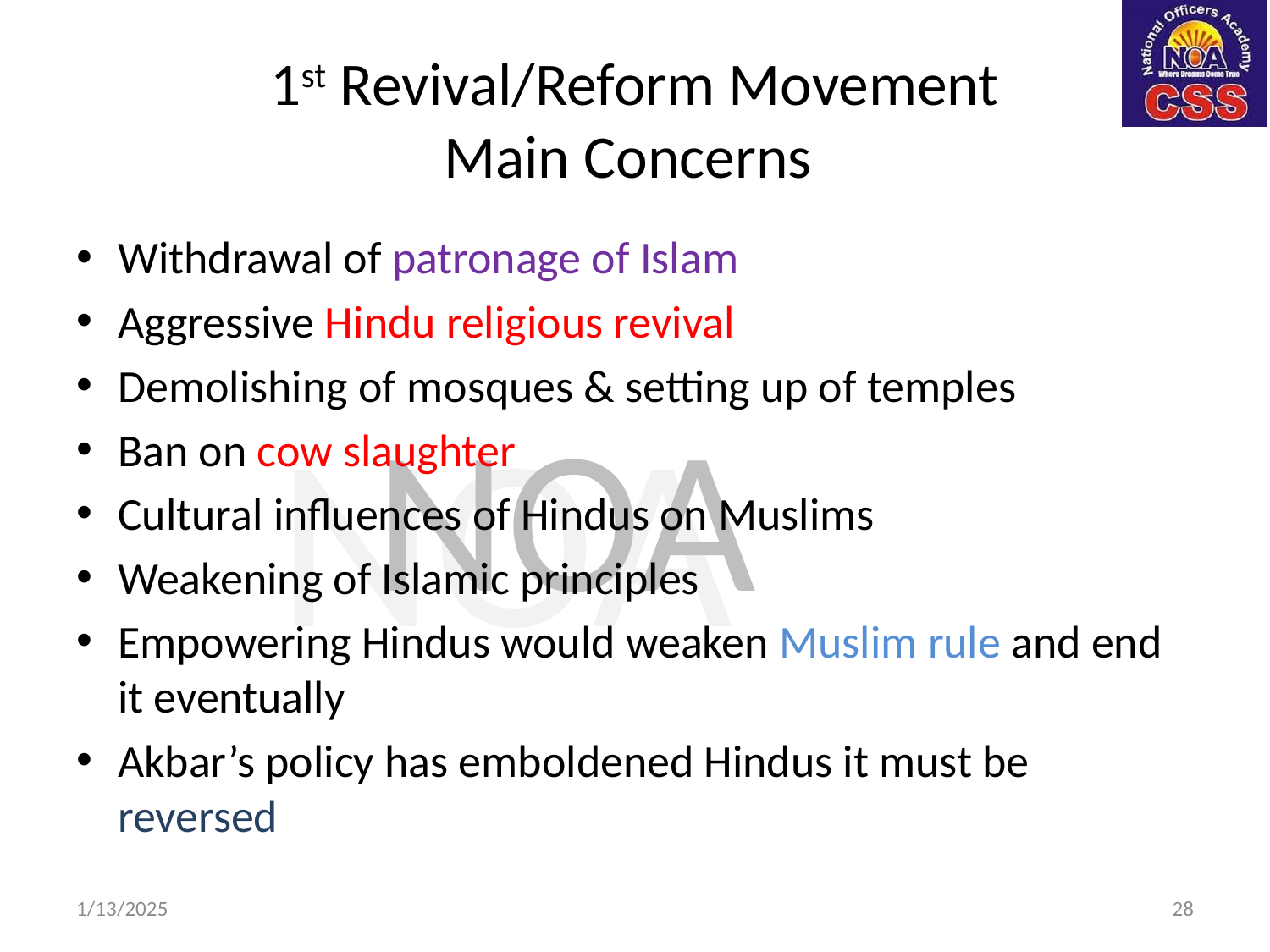

# 1st Revival/Reform Movement Main Concerns
Withdrawal of patronage of Islam
Aggressive Hindu religious revival
Demolishing of mosques & setting up of temples
Ban on cow slaughter
Cultural influences of Hindus on Muslims
Weakening of Islamic principles
Empowering Hindus would weaken Muslim rule and end it eventually
Akbar’s policy has emboldened Hindus it must be reversed
1/13/2025
28